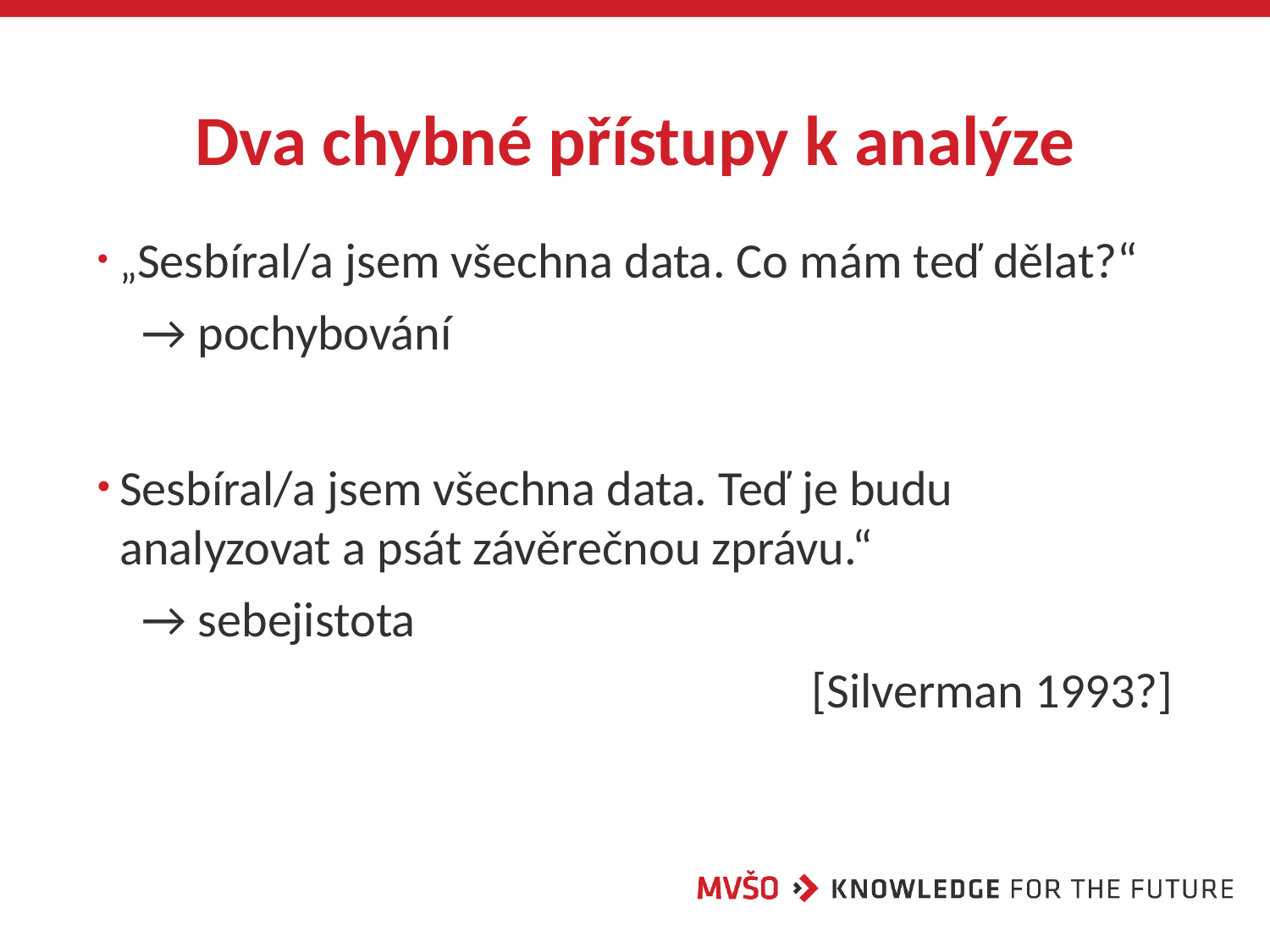

# Dva chybné přístupy k analýze
„Sesbíral/a jsem všechna data. Co mám teď dělat?“
→ pochybování

Sesbíral/a jsem všechna data. Teď je budu analyzovat a psát závěrečnou zprávu.“
→ sebejistota
				[Silverman 1993?]